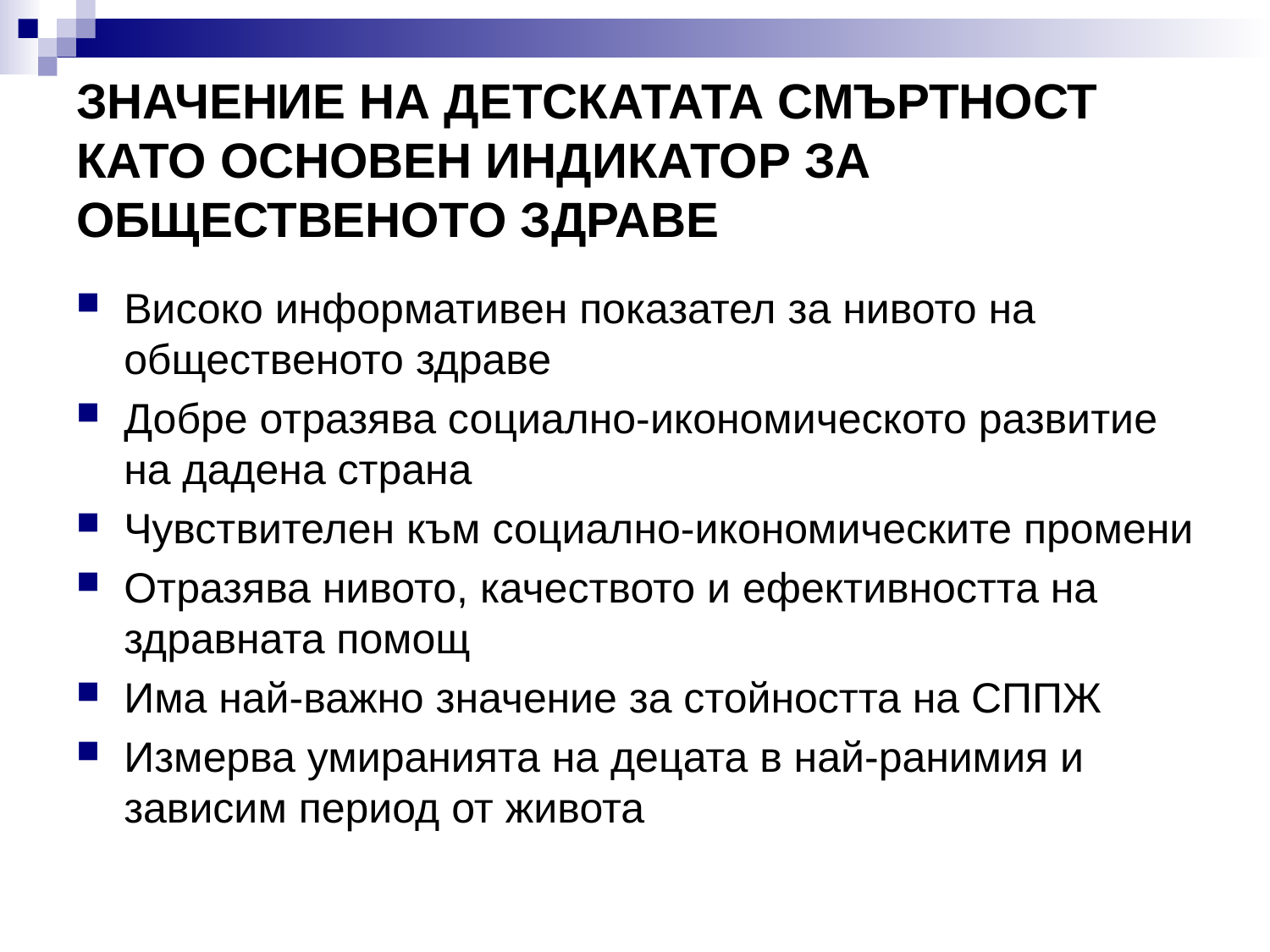

# ЗНАЧЕНИЕ НА ДЕТСКАТАТА СМЪРТНОСТ КАТО ОСНОВЕН ИНДИКАТОР ЗА ОБЩЕСТВЕНОТО ЗДРАВЕ
Високо информативен показател за нивото на общественото здраве
Добре отразява социално-икономическото развитие на дадена страна
Чувствителен към социално-икономическите промени
Отразява нивото, качеството и ефективността на здравната помощ
Има най-важно значение за стойността на СППЖ
Измерва умиранията на децата в най-ранимия и зависим период от живота